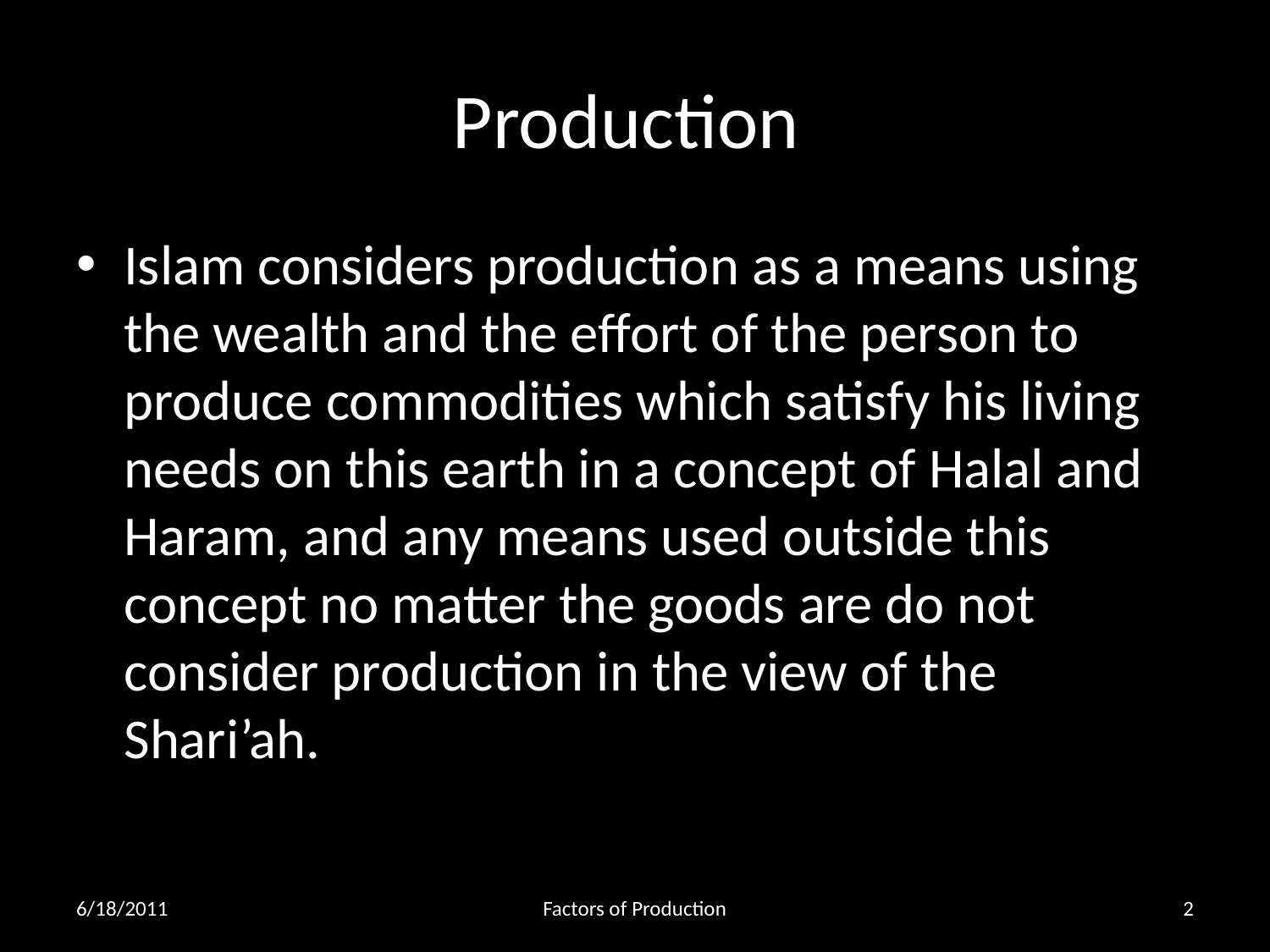

# Production
Islam considers production as a means using the wealth and the effort of the person to produce commodities which satisfy his living needs on this earth in a concept of Halal and Haram, and any means used outside this concept no matter the goods are do not consider production in the view of the Shari’ah.

6/18/2011
Factors of Production
2